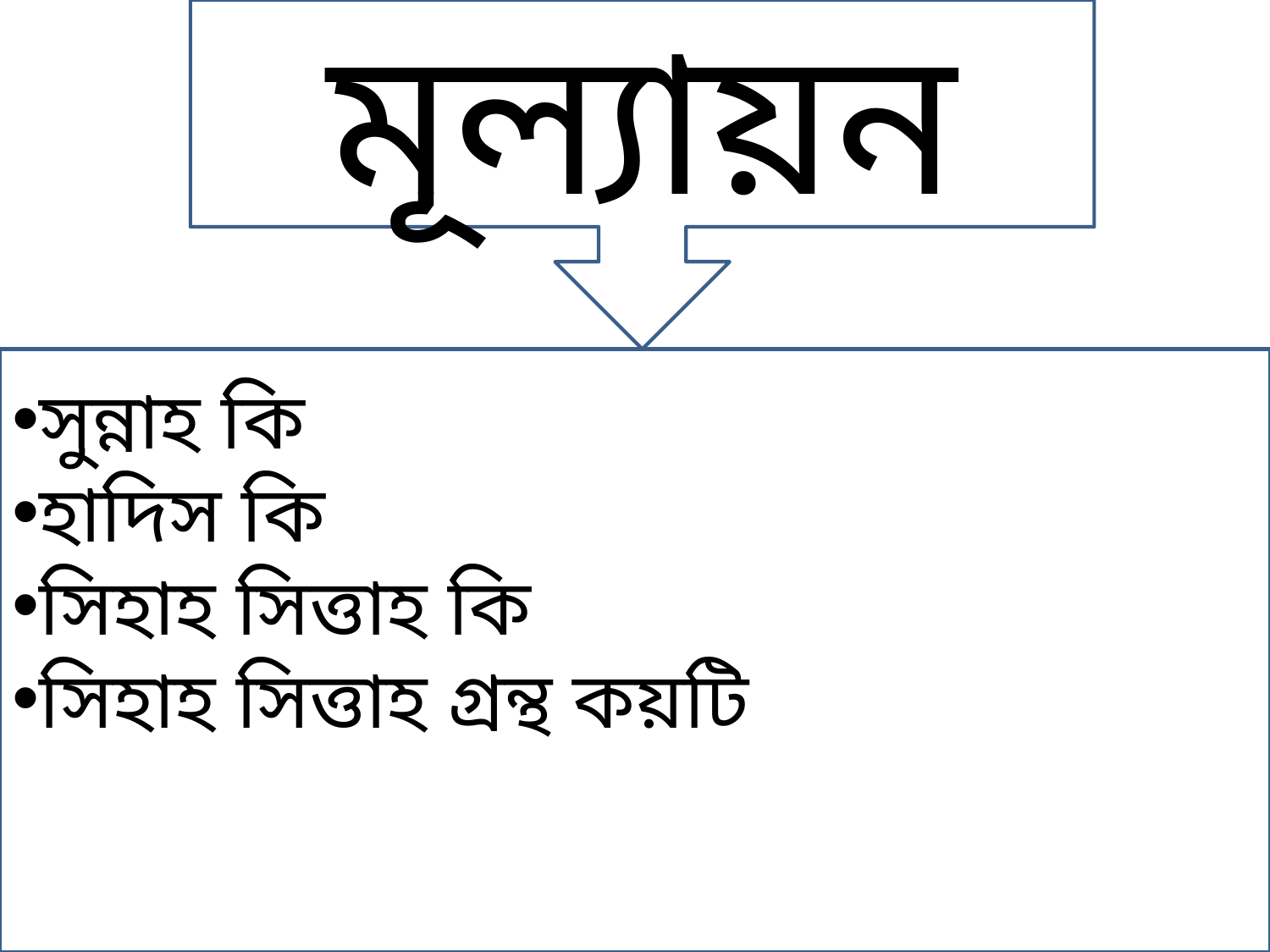

মূল্যায়ন
সুন্নাহ কি
হাদিস কি
সিহাহ সিত্তাহ কি
সিহাহ সিত্তাহ গ্রন্থ কয়টি